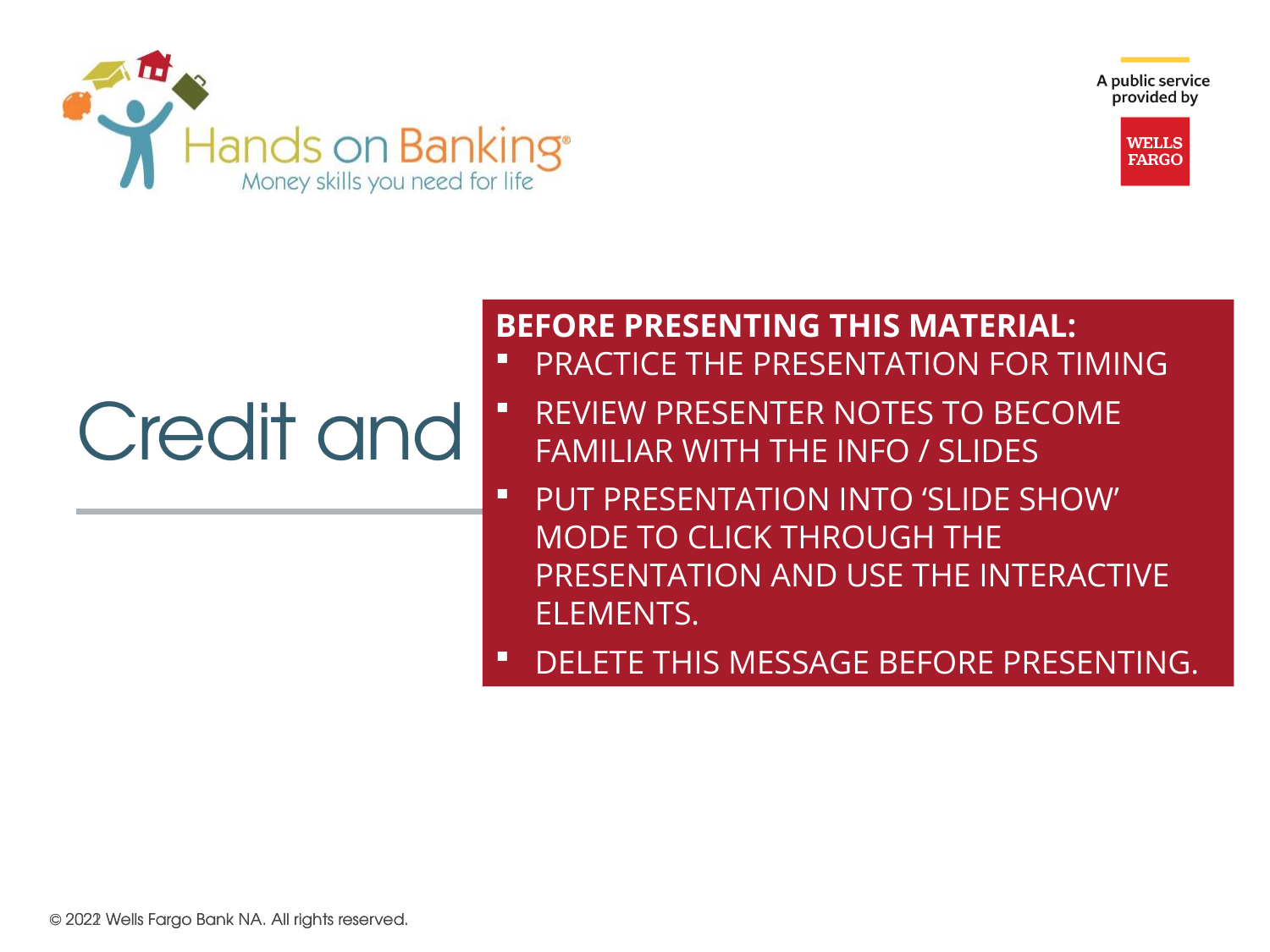

BEFORE PRESENTING THIS MATERIAL:
PRACTICE THE PRESENTATION FOR TIMING
REVIEW PRESENTER NOTES TO BECOME FAMILIAR WITH THE INFO / SLIDES
PUT PRESENTATION INTO ‘SLIDE SHOW’ MODE TO CLICK THROUGH THE PRESENTATION AND USE THE INTERACTIVE ELEMENTS.
DELETE THIS MESSAGE BEFORE PRESENTING.
# Credit and Loans